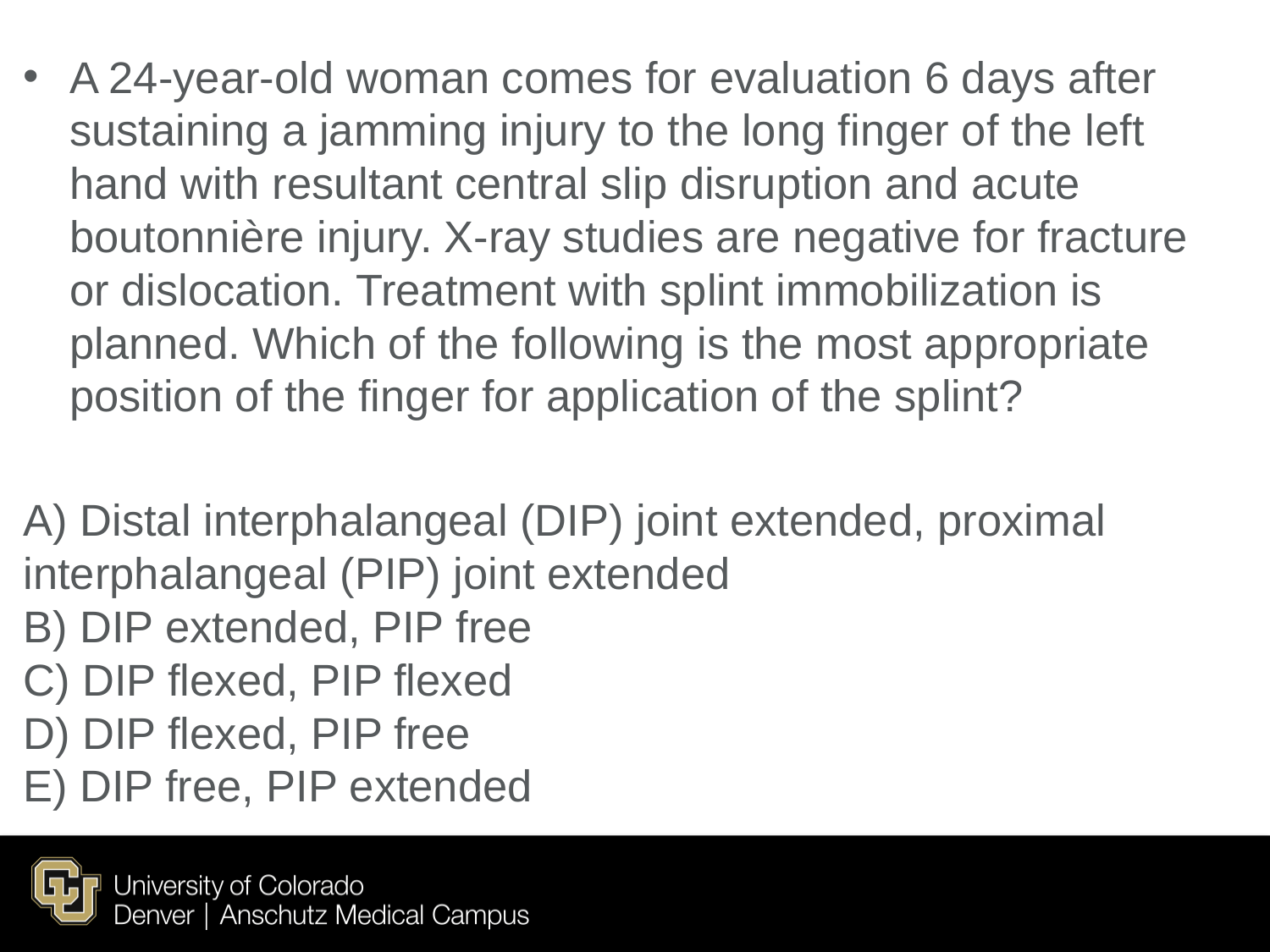

A 24-year-old woman comes for evaluation 6 days after sustaining a jamming injury to the long finger of the left hand with resultant central slip disruption and acute boutonnière injury. X-ray studies are negative for fracture or dislocation. Treatment with splint immobilization is planned. Which of the following is the most appropriate position of the finger for application of the splint?

A) Distal interphalangeal (DIP) joint extended, proximal interphalangeal (PIP) joint extended
B) DIP extended, PIP free
C) DIP flexed, PIP flexed
D) DIP flexed, PIP free
E) DIP free, PIP extended